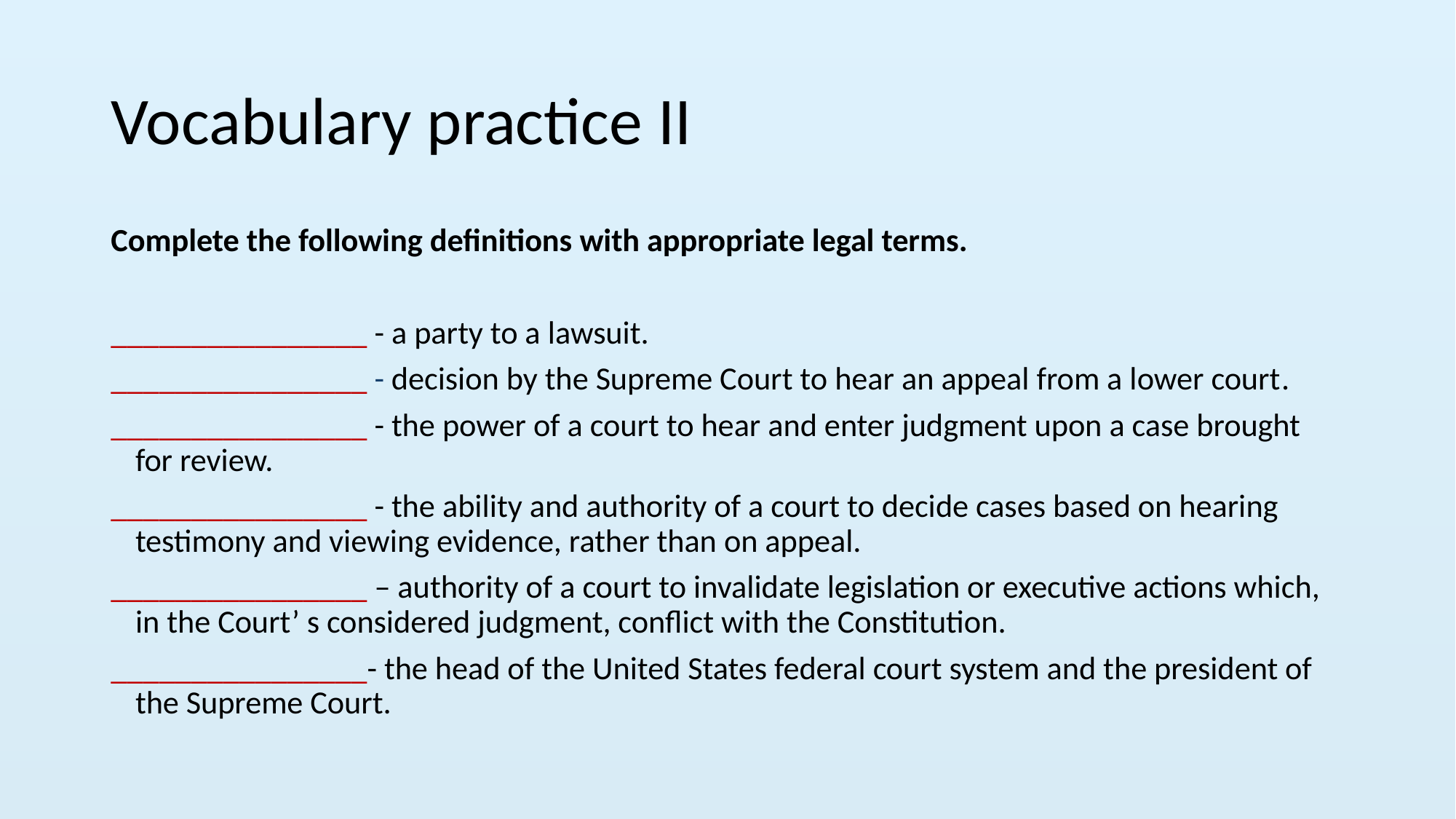

# Vocabulary practice II
Complete the following definitions with appropriate legal terms.

________________ - a party to a lawsuit.
________________ - decision by the Supreme Court to hear an appeal from a lower court.
________________ - the power of a court to hear and enter judgment upon a case brought for review.
________________ - the ability and authority of a court to decide cases based on hearing testimony and viewing evidence, rather than on appeal.
________________ – authority of a court to invalidate legislation or executive actions which, in the Court’ s considered judgment, conflict with the Constitution.
________________- the head of the United States federal court system and the president of the Supreme Court.